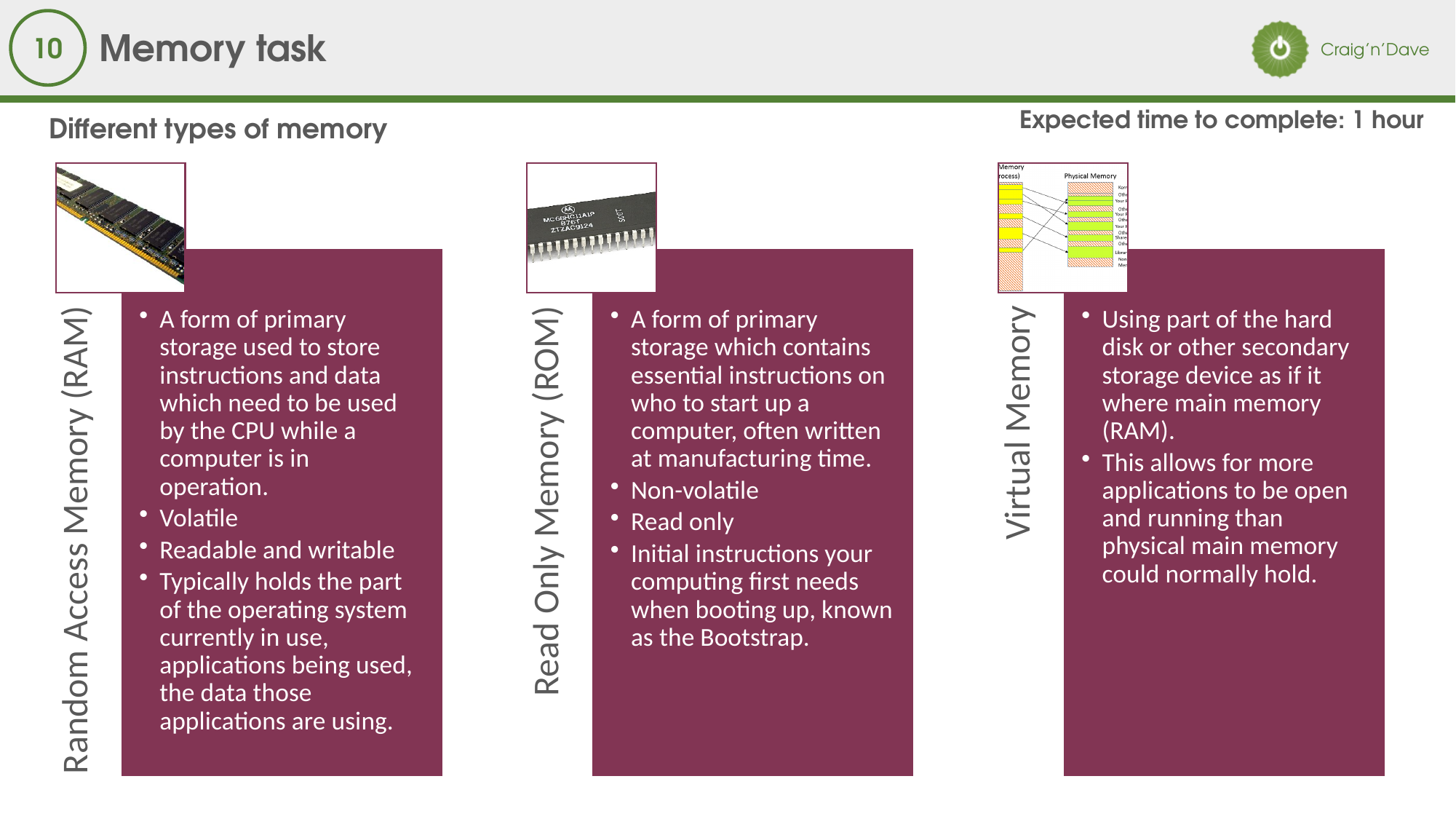

Memory task
10
Expected time to complete: 1 hour
Different types of memory
Random Access Memory (RAM)
A form of primary storage used to store instructions and data which need to be used by the CPU while a computer is in operation.
Volatile
Readable and writable
Typically holds the part of the operating system currently in use, applications being used, the data those applications are using.
Read Only Memory (ROM)
A form of primary storage which contains essential instructions on who to start up a computer, often written at manufacturing time.
Non-volatile
Read only
Initial instructions your computing first needs when booting up, known as the Bootstrap.
Virtual Memory
Using part of the hard disk or other secondary storage device as if it where main memory (RAM).
This allows for more applications to be open and running than physical main memory could normally hold.